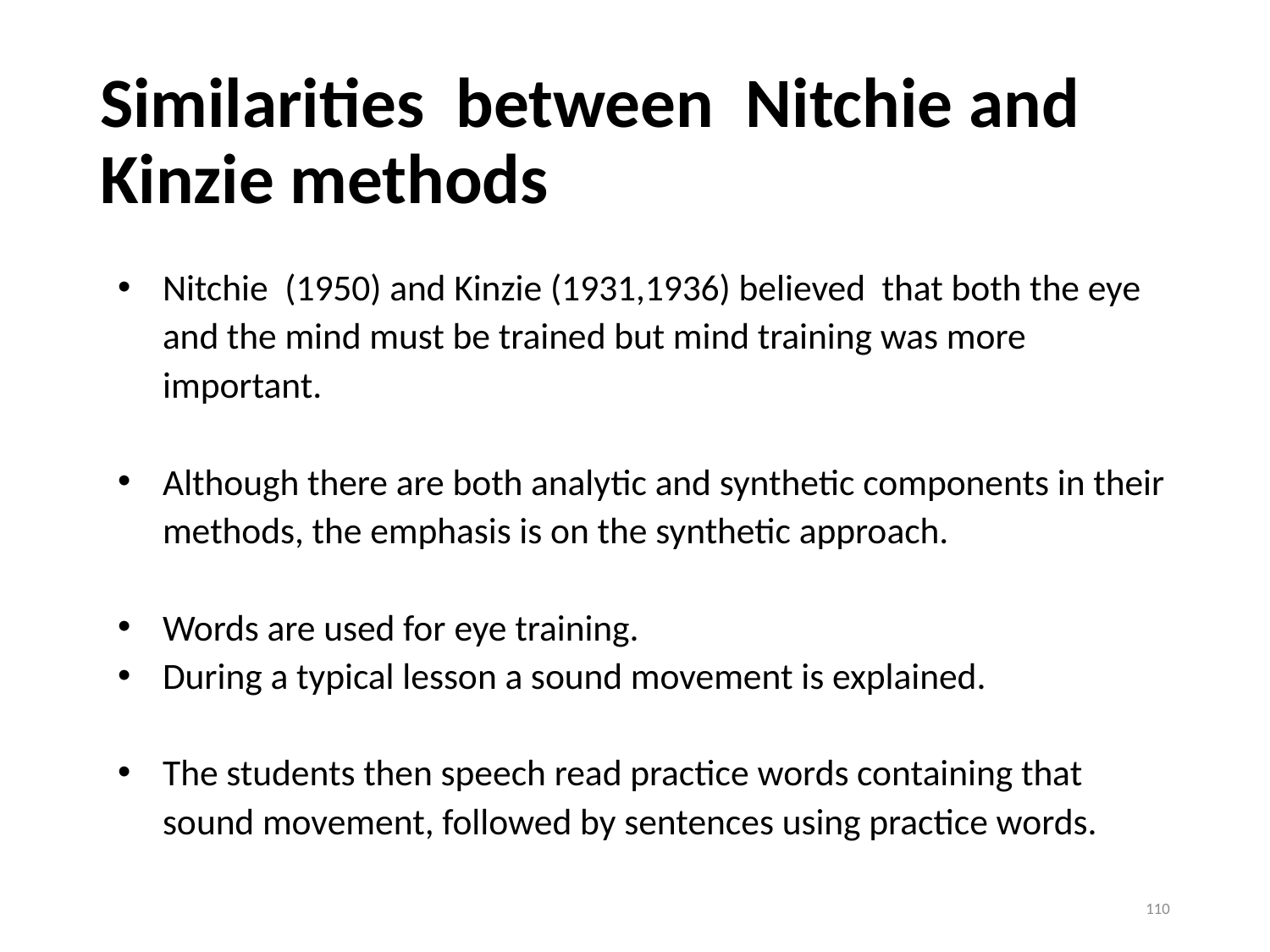

# Similarities  between  Nitchie and Kinzie methods
Nitchie  (1950) and Kinzie (1931,1936) believed  that both the eye and the mind must be trained but mind training was more important.

Although there are both analytic and synthetic components in their methods, the emphasis is on the synthetic approach.

Words are used for eye training.
During a typical lesson a sound movement is explained.

The students then speech read practice words containing that sound movement, followed by sentences using practice words.
110